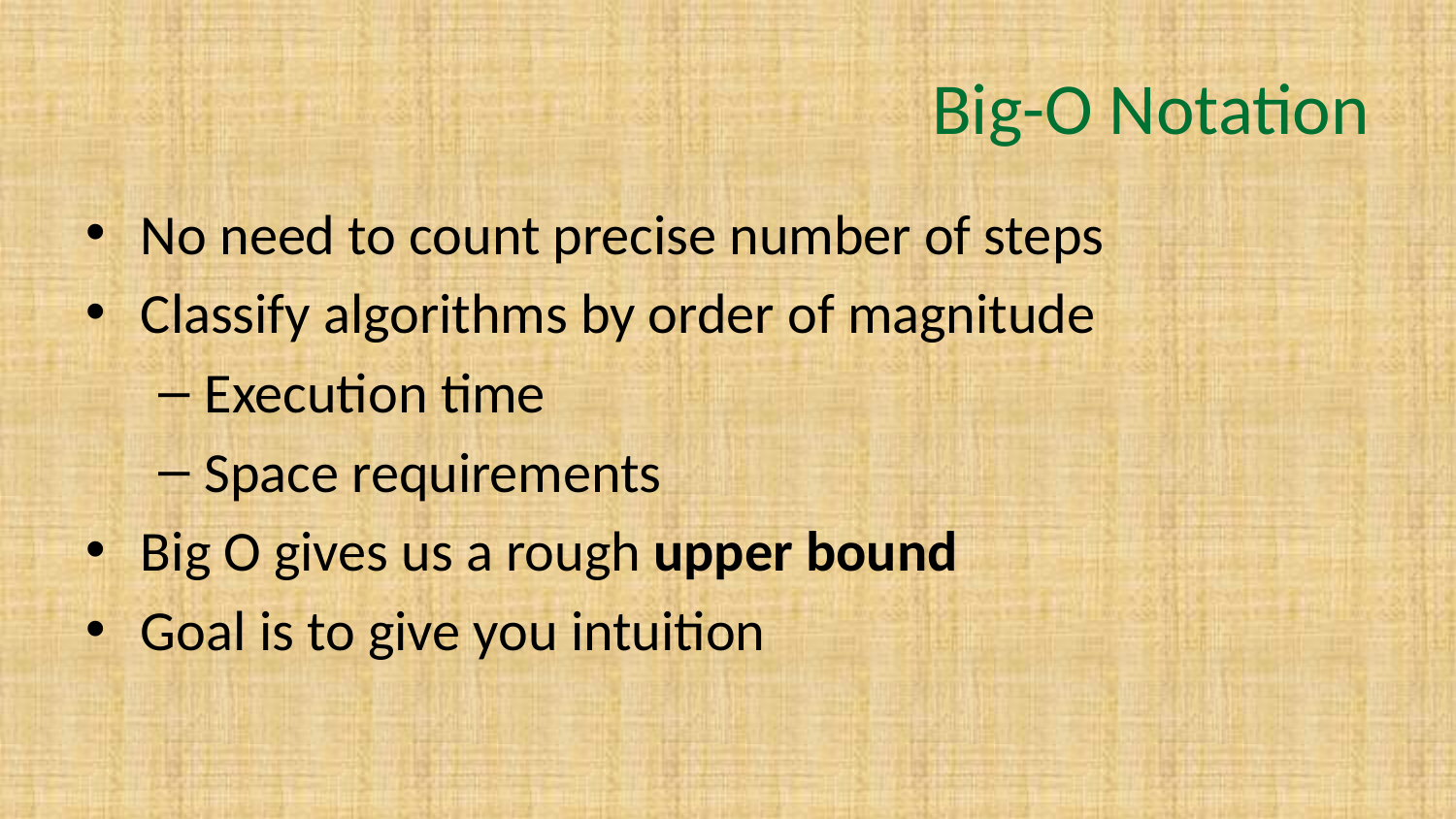

# Big-O Notation
No need to count precise number of steps
Classify algorithms by order of magnitude
Execution time
Space requirements
Big O gives us a rough upper bound
Goal is to give you intuition